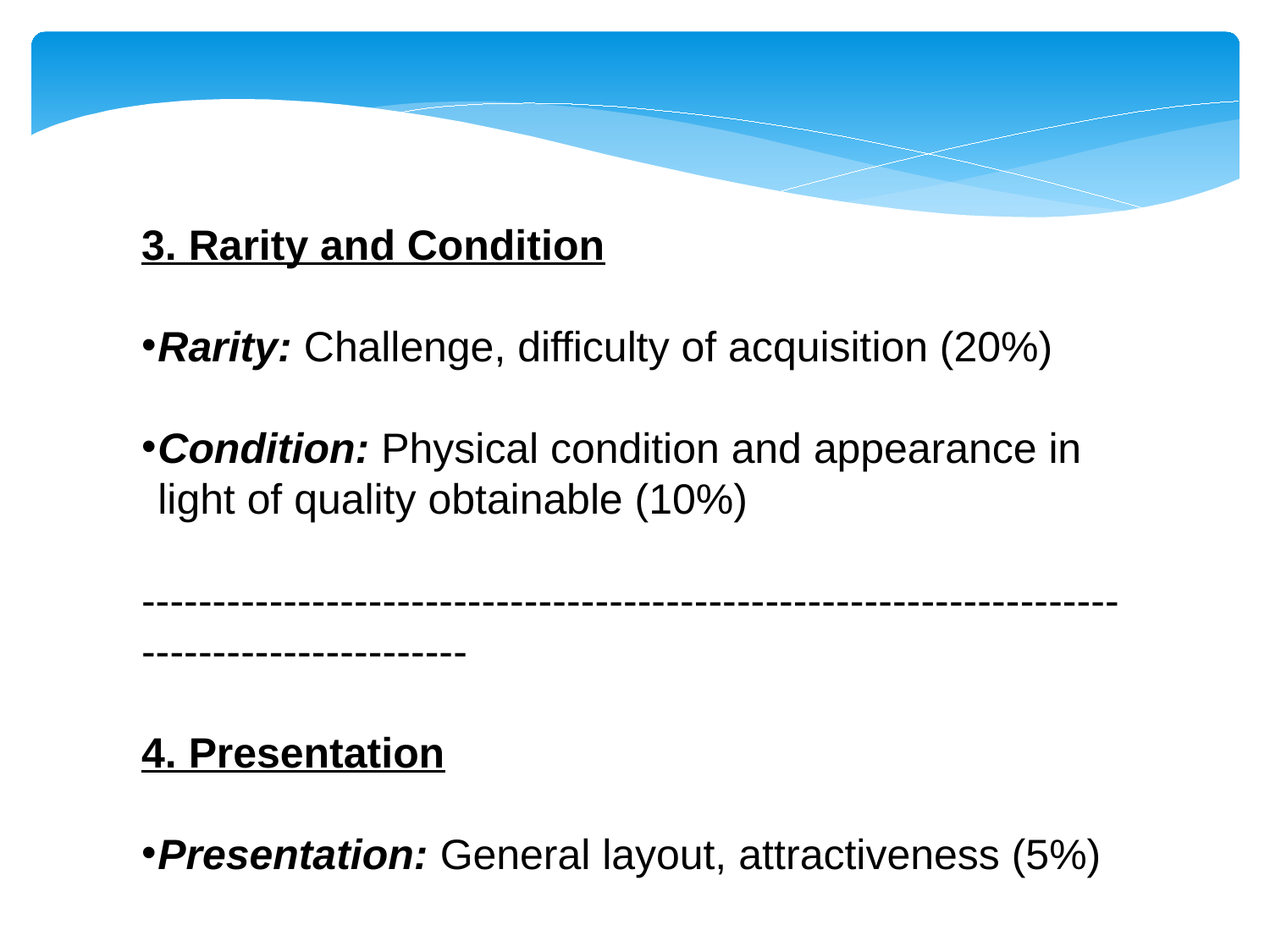

3. Rarity and Condition

Rarity: Challenge, difficulty of acquisition (20%)

Condition: Physical condition and appearance in light of quality obtainable (10%)

--------------------------------------------------------------------------------------------

4. Presentation

Presentation: General layout, attractiveness (5%)